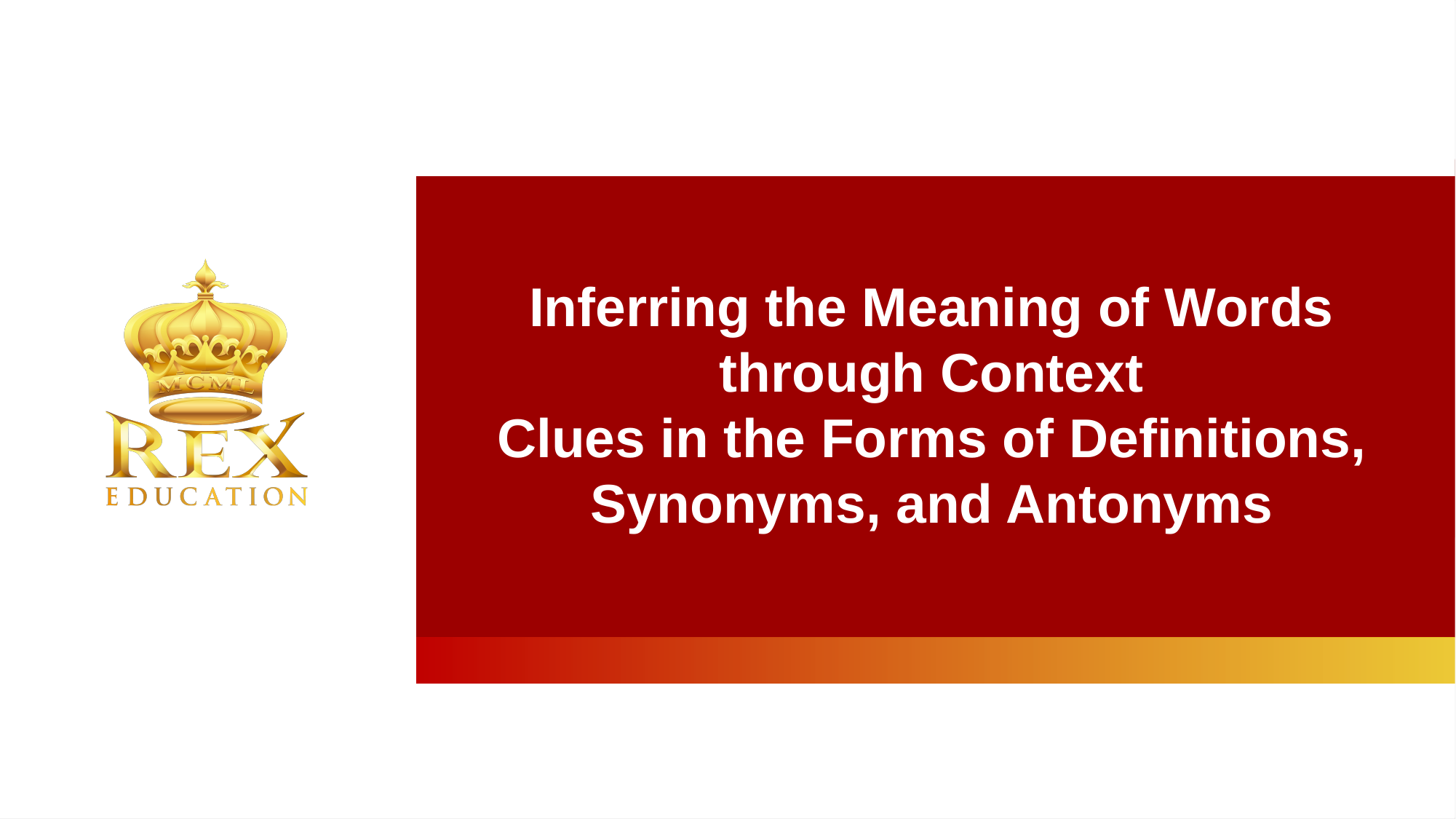

Inferring the Meaning of Words through Context
Clues in the Forms of Definitions, Synonyms, and Antonyms